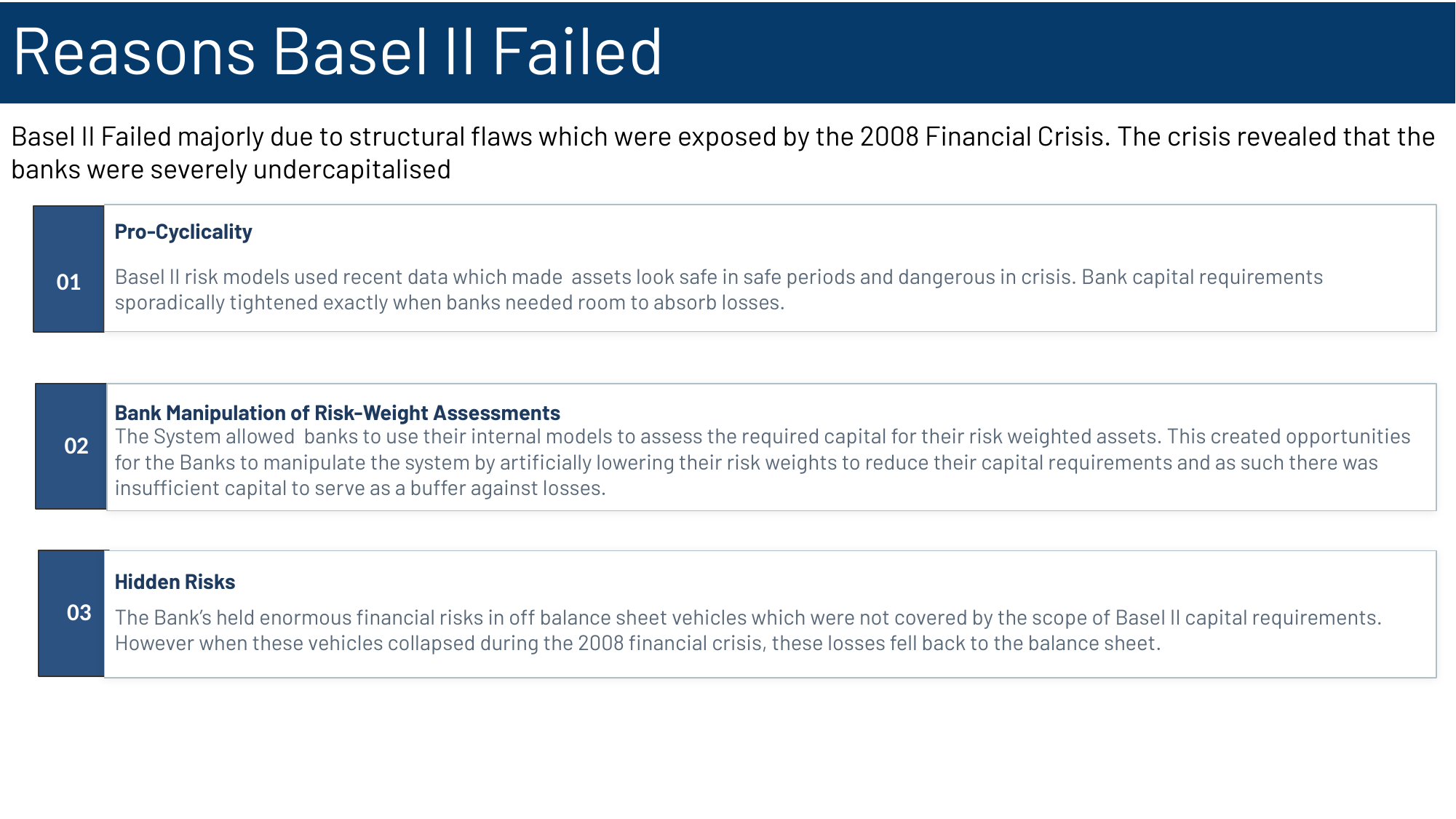

# Reasons Basel II Failed
Basel II Failed majorly due to structural flaws which were exposed by the 2008 Financial Crisis. The crisis revealed that the banks were severely undercapitalised

Pro-Cyclicality
01
Basel II risk models used recent data which made  assets look safe in safe periods and dangerous in crisis. Bank capital requirements sporadically tightened exactly when banks needed room to absorb losses.

Bank Manipulation of Risk-Weight Assessments
02
The System allowed  banks to use their internal models to assess the required capital for their risk weighted assets. This created opportunities for the Banks to manipulate the system by artificially lowering their risk weights to reduce their capital requirements and as such there was insufficient capital to serve as a buffer against losses.

Hidden Risks
03
The Bank’s held enormous financial risks in off balance sheet vehicles which were not covered by the scope of Basel II capital requirements. However when these vehicles collapsed during the 2008 financial crisis, these losses fell back to the balance sheet.